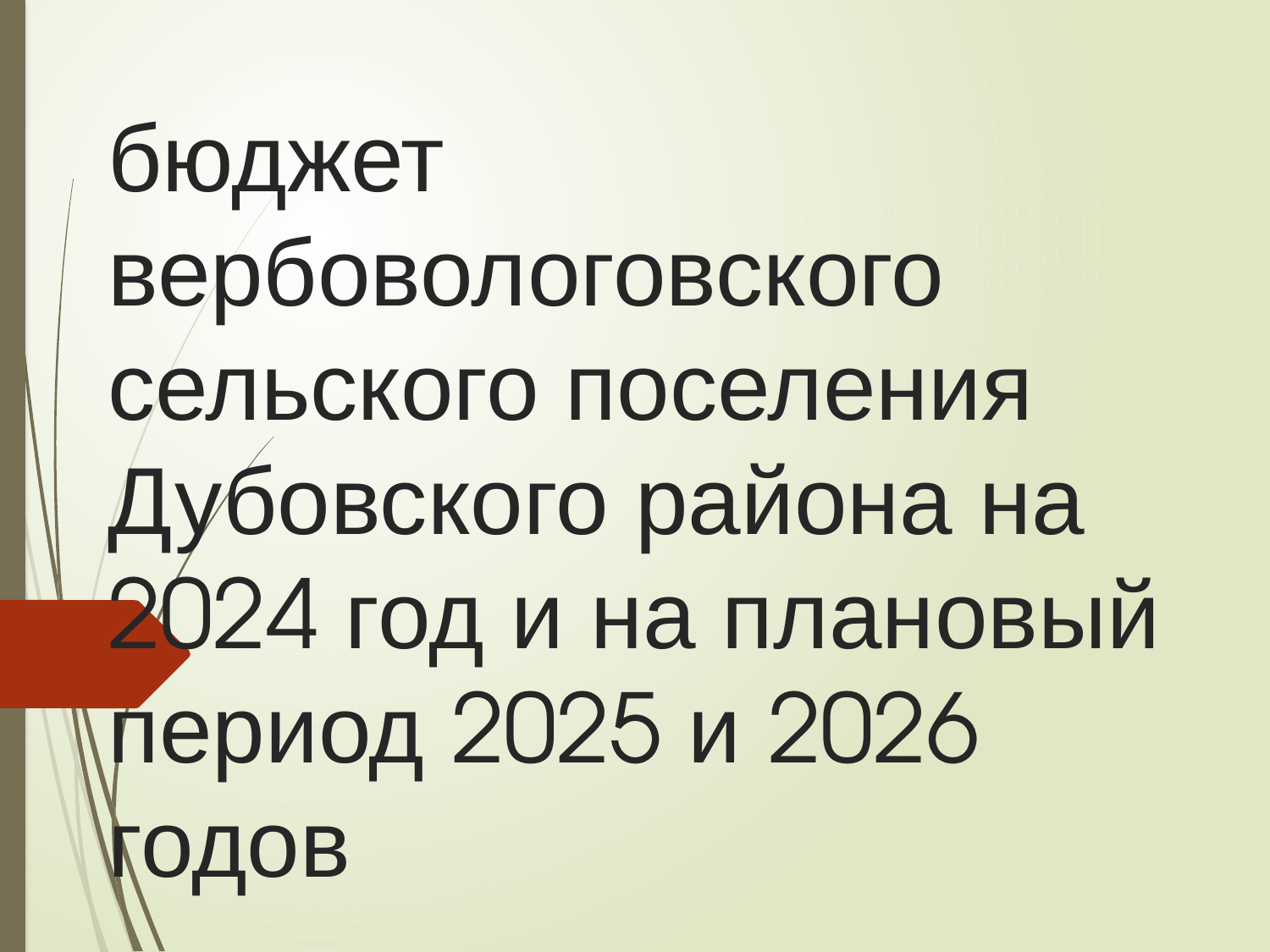

# бюджет вербовологовского сельского поселения Дубовского района на 2024 год и на плановый период 2025 и 2026 годов